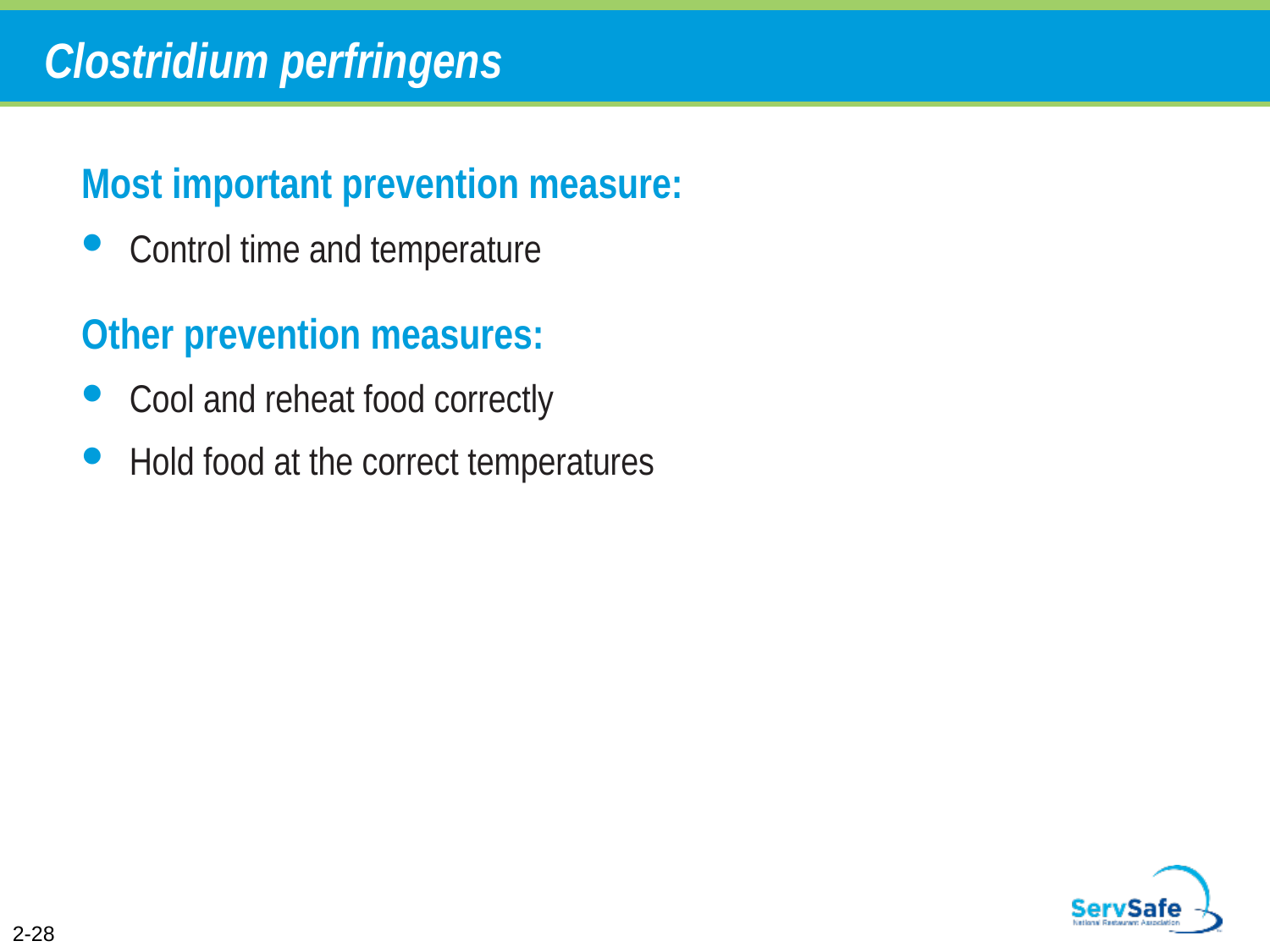

# Clostridium perfringens
Most important prevention measure:
Control time and temperature
Other prevention measures:
Cool and reheat food correctly
Hold food at the correct temperatures

2-28